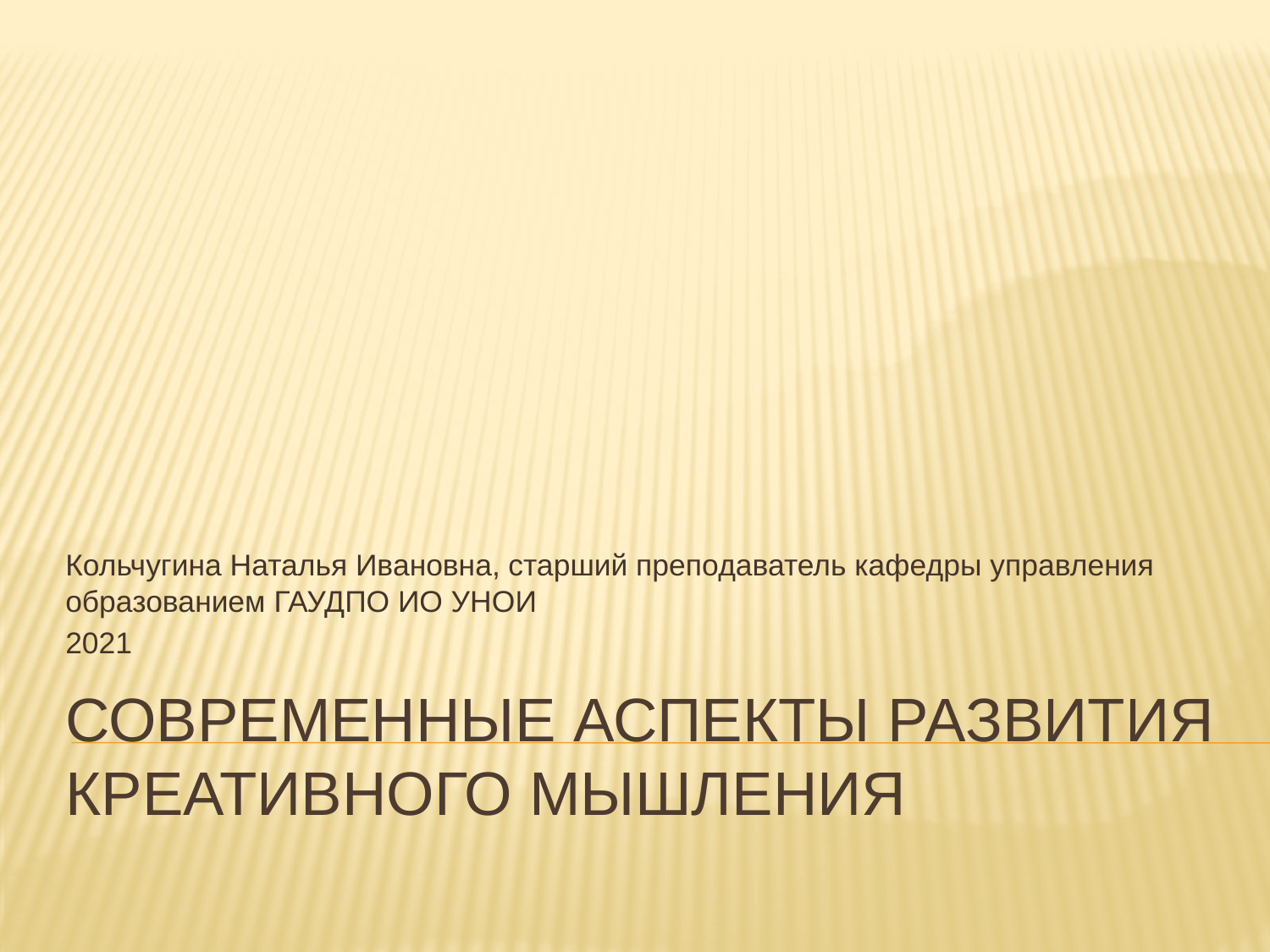

Кольчугина Наталья Ивановна, старший преподаватель кафедры управления образованием ГАУДПО ИО УНОИ
2021
# Современные аспекты развития креативного мышления